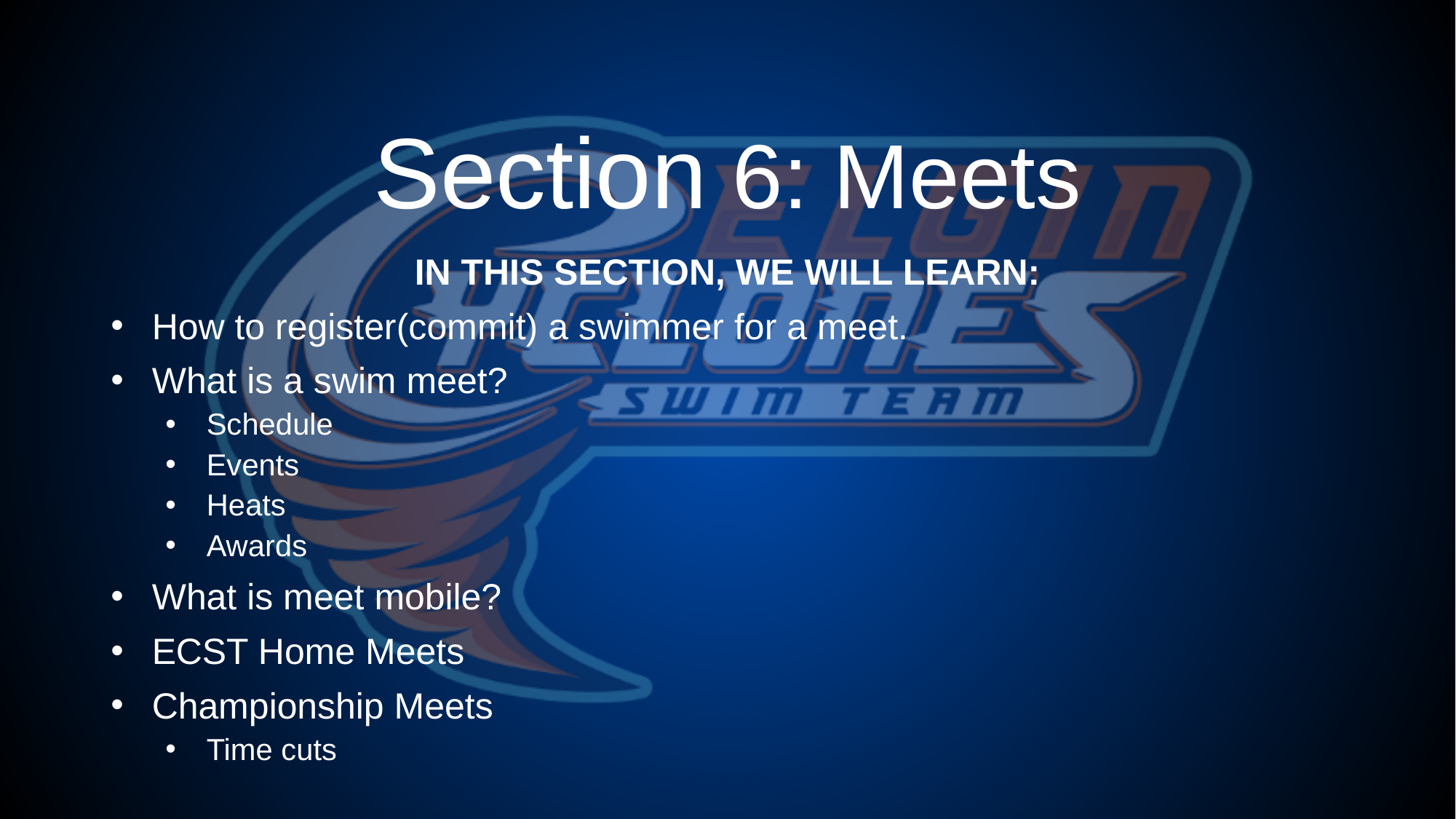

# Section 6: Meets
IN THIS SECTION, WE WILL LEARN:
How to register(commit) a swimmer for a meet.
What is a swim meet?
Schedule
Events
Heats
Awards
What is meet mobile?
ECST Home Meets
Championship Meets
Time cuts